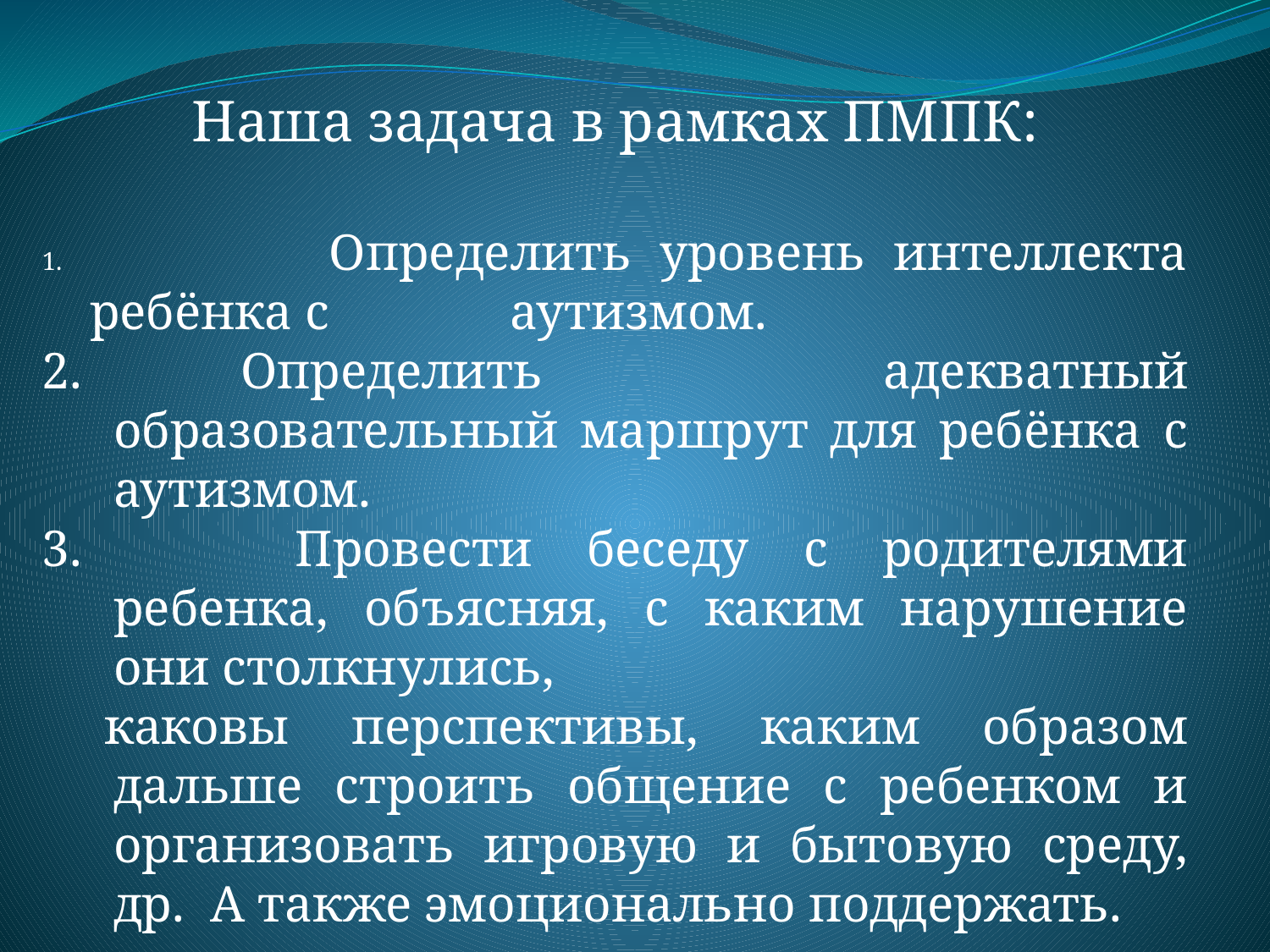

Наша задача в рамках ПМПК:

	    Определить уровень интеллекта ребёнка с              аутизмом.
	Определить адекватный образовательный маршрут для ребёнка с аутизмом.
	 Провести беседу с родителями ребенка, объясняя, с каким нарушение они столкнулись,
 каковы перспективы, каким образом дальше строить общение с ребенком и организовать игровую и бытовую среду, др.  А также эмоционально поддержать.